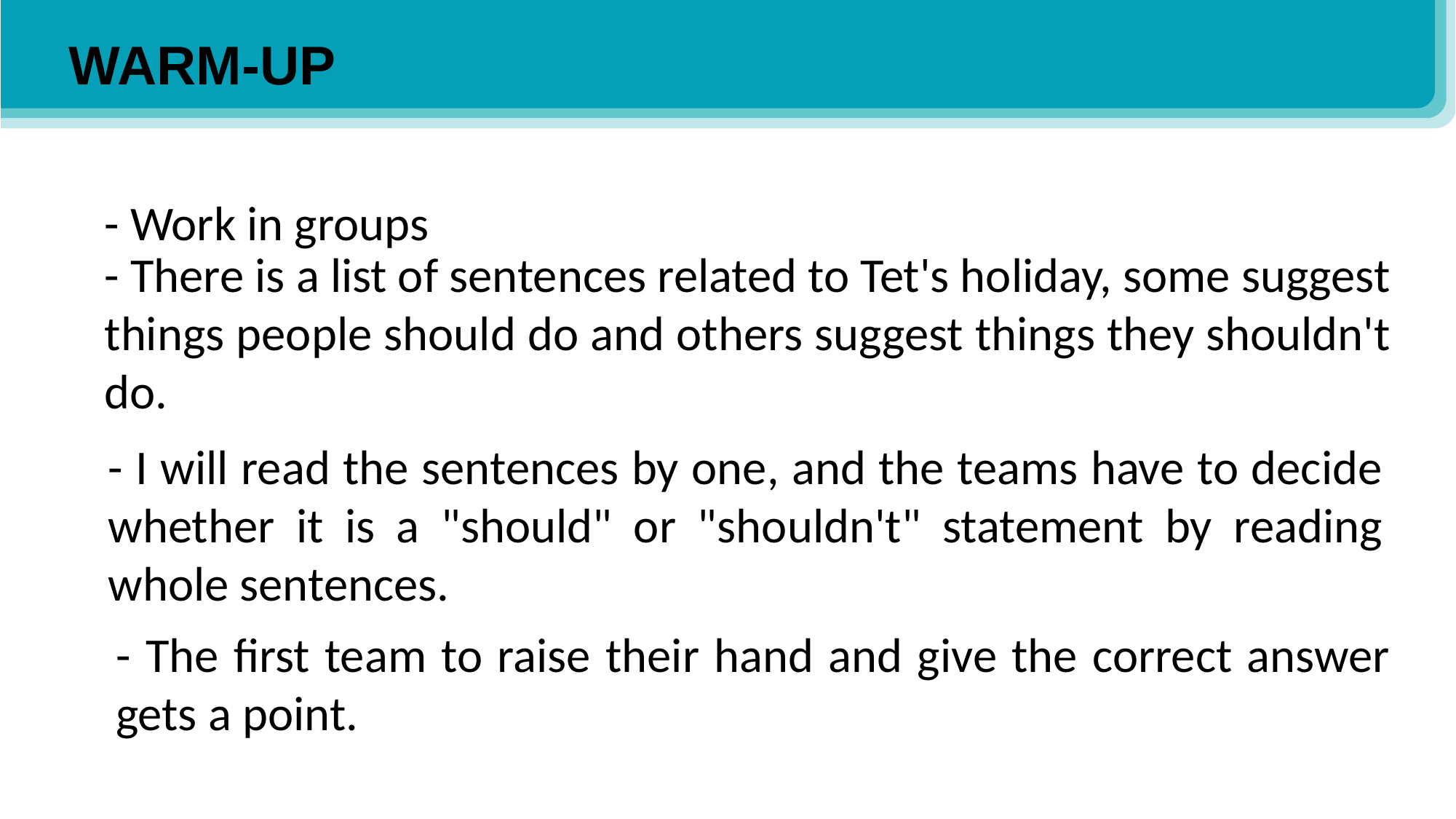

WARM-UP
- Work in groups
- There is a list of sentences related to Tet's holiday, some suggest things people should do and others suggest things they shouldn't do.
- I will read the sentences by one, and the teams have to decide whether it is a "should" or "shouldn't" statement by reading whole sentences.
- The first team to raise their hand and give the correct answer gets a point.